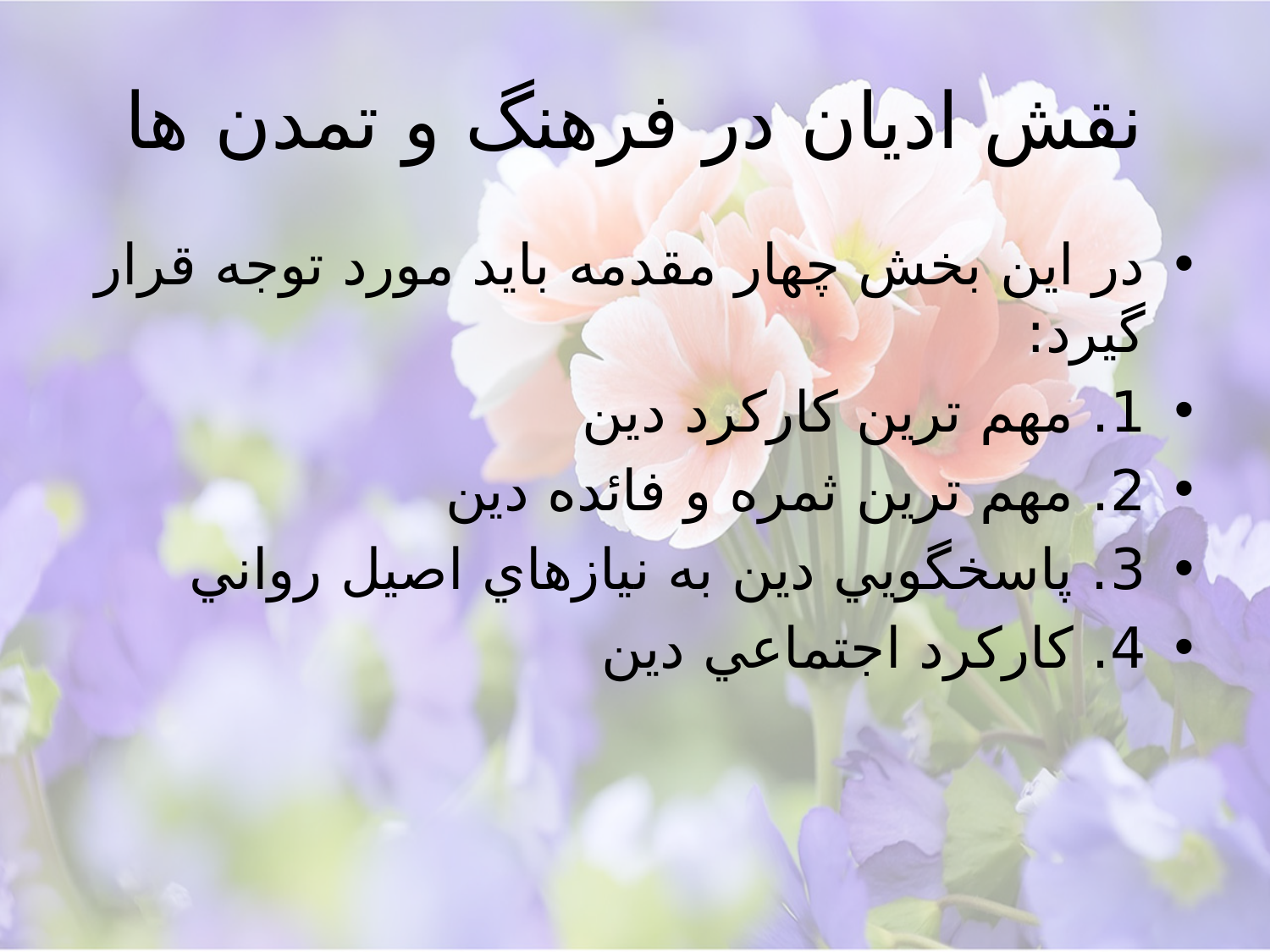

# نقش ادیان در فرهنگ و تمدن ها
در اين بخش چهار مقدمه بايد مورد توجه قرار گيرد:
1. مهم ترين كاركرد دين
2. مهم ترين ثمره و فائده دين
3. پاسخگويي دين به نيازهاي اصيل رواني
4. كاركرد اجتماعي دين